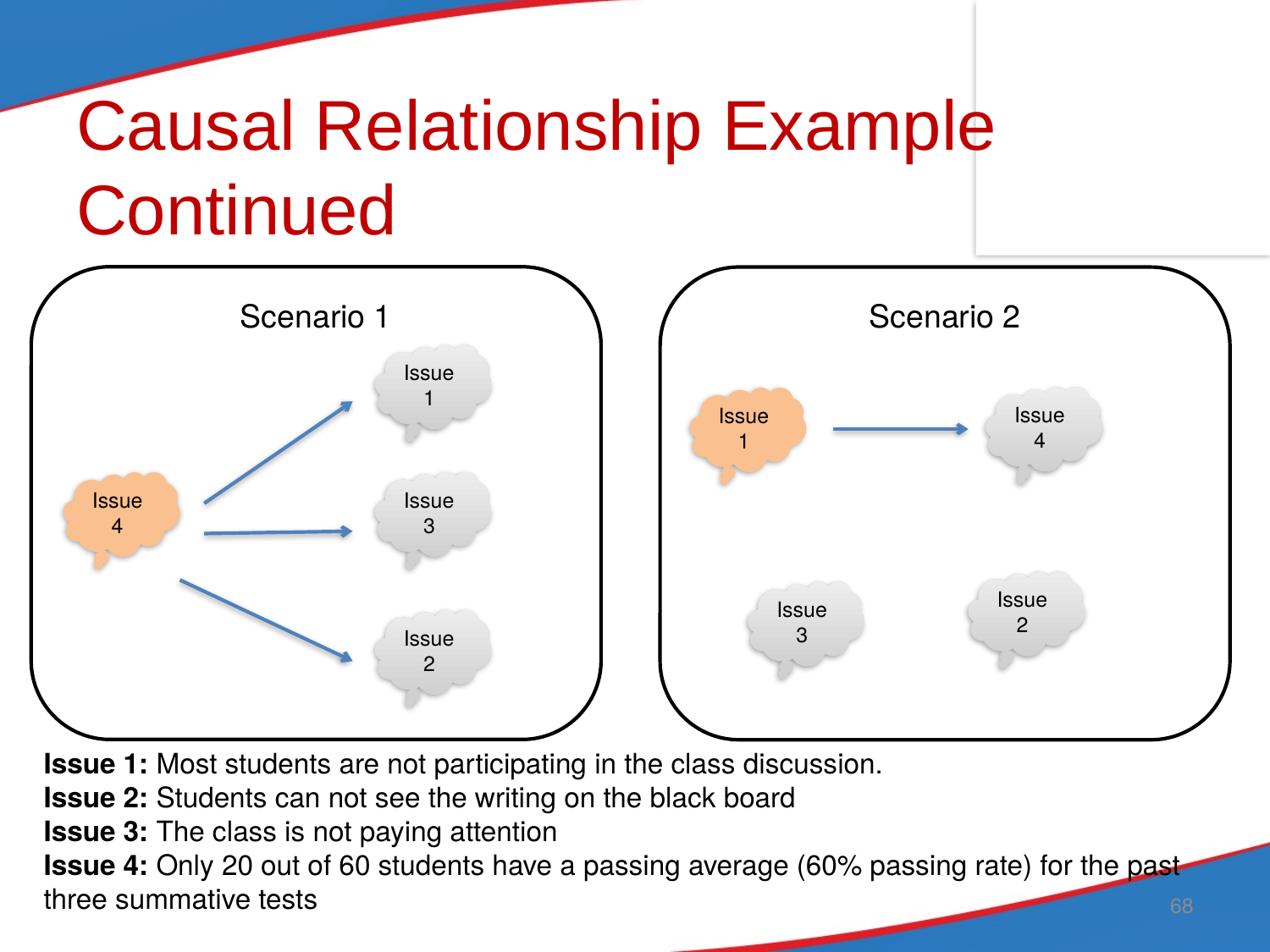

# Causal Relationship Example Continued
Scenario 1
Scenario 2
Issue 1
Issue 4
Issue 1
Issue 4
Issue 3
Issue 2
Issue 3
Issue 2
Issue 1: Most students are not participating in the class discussion.
Issue 2: Students can not see the writing on the black board
Issue 3: The class is not paying attention
Issue 4: Only 20 out of 60 students have a passing average (60% passing rate) for the past three summative tests
68